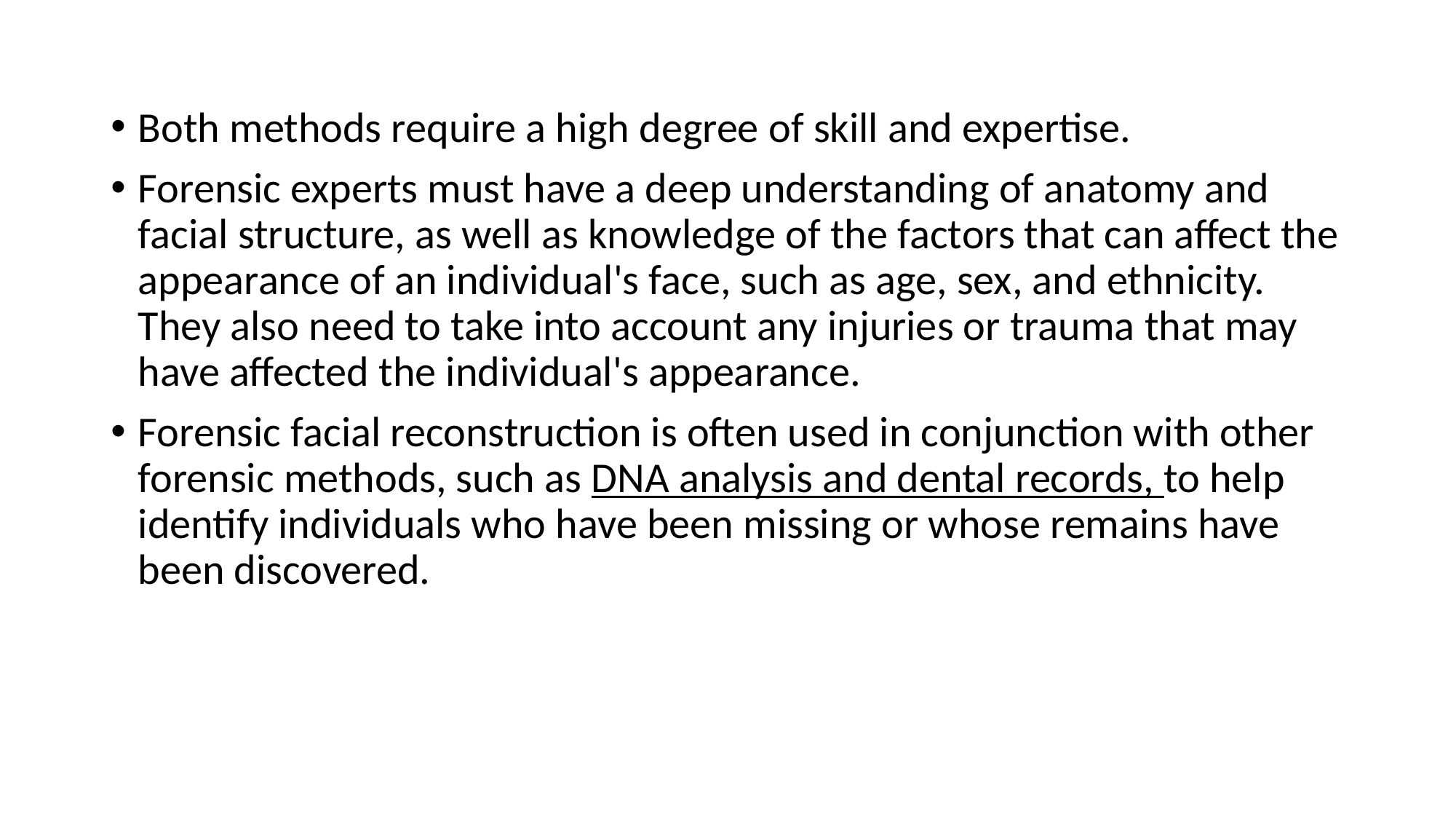

Both methods require a high degree of skill and expertise.
Forensic experts must have a deep understanding of anatomy and facial structure, as well as knowledge of the factors that can affect the appearance of an individual's face, such as age, sex, and ethnicity. They also need to take into account any injuries or trauma that may have affected the individual's appearance.
Forensic facial reconstruction is often used in conjunction with other forensic methods, such as DNA analysis and dental records, to help identify individuals who have been missing or whose remains have been discovered.